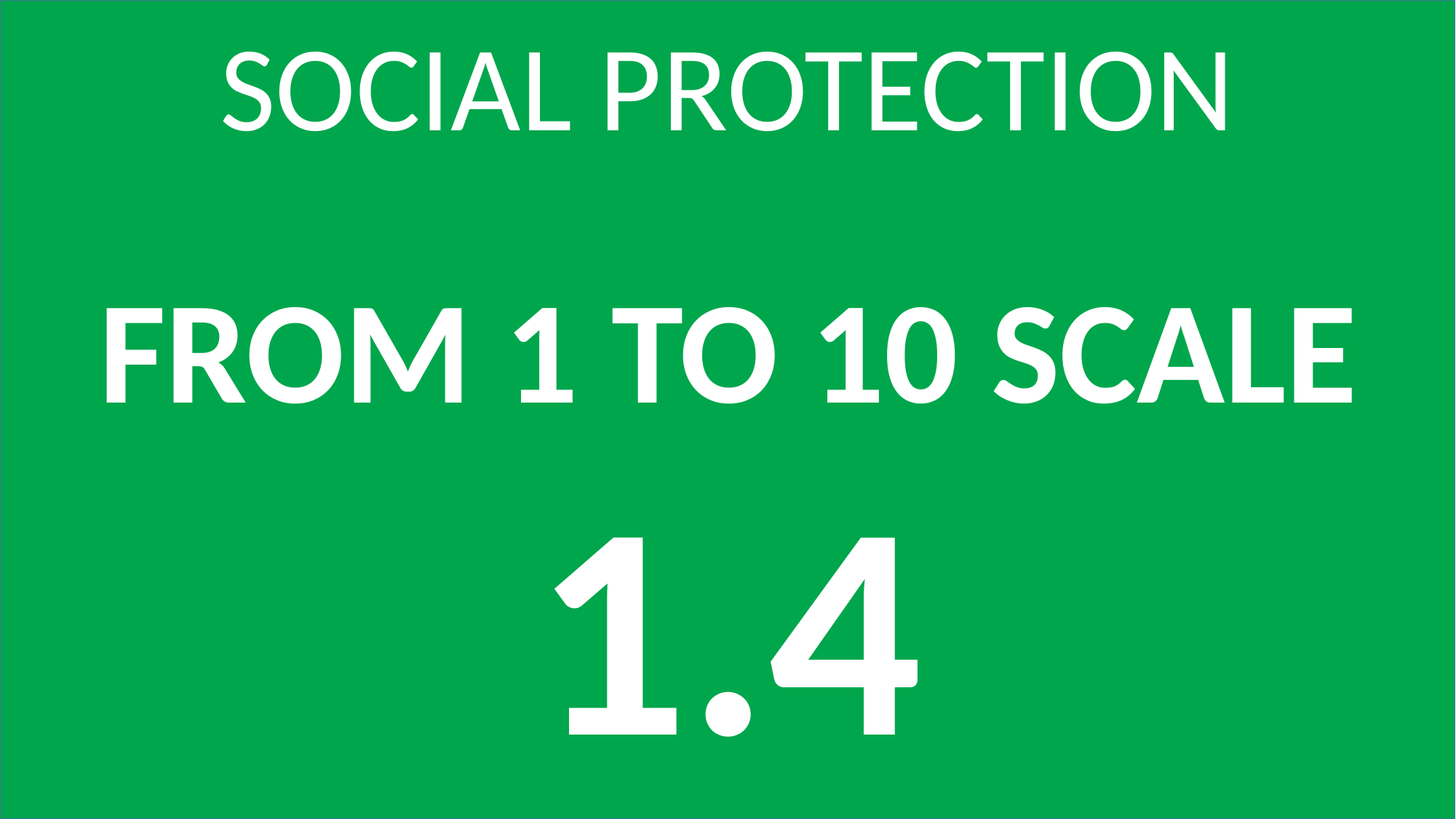

# SOCIAL PROTECTION
FROM 1 TO 10 SCALE
1.4